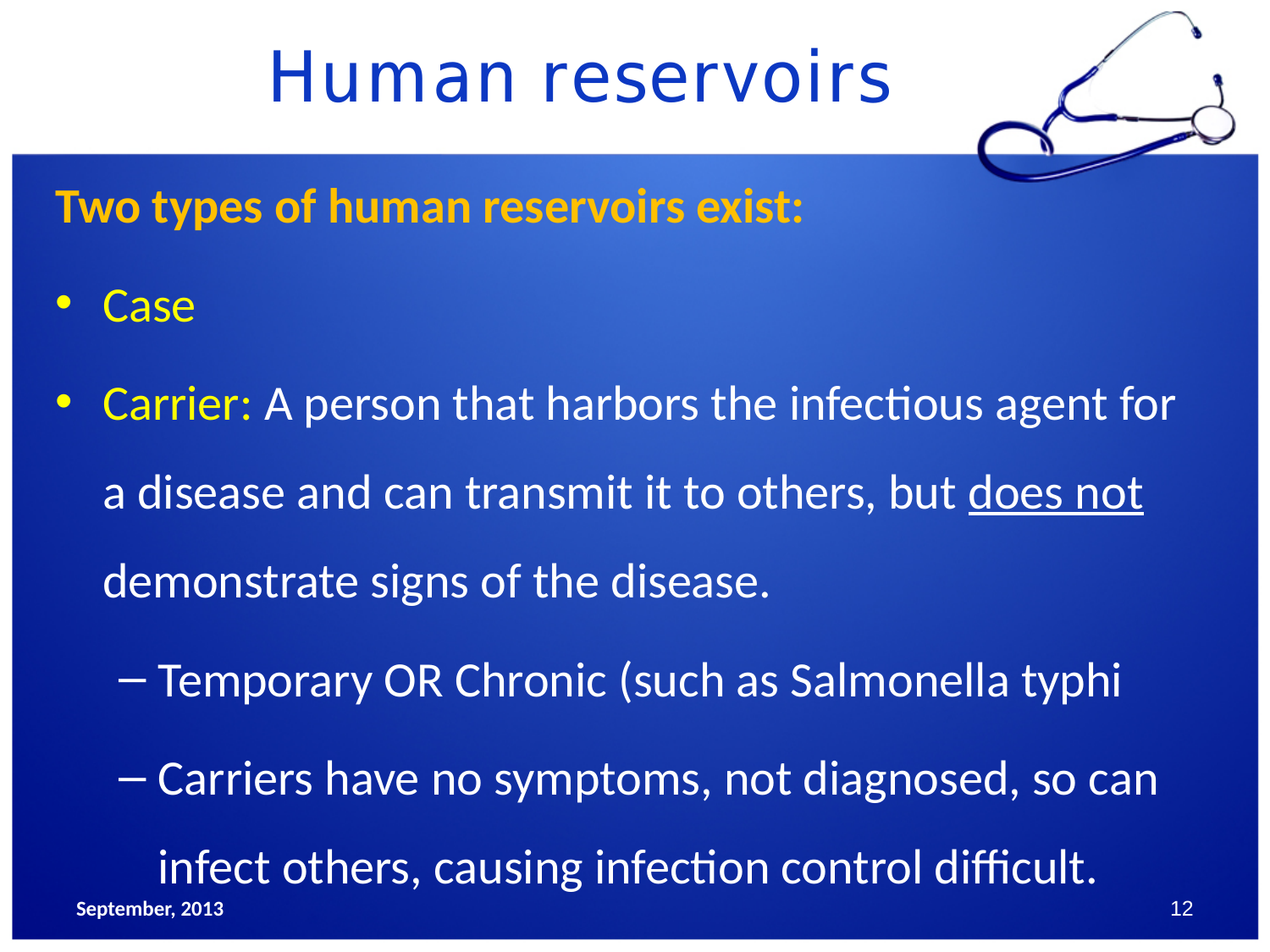

# Human reservoirs
Two types of human reservoirs exist:
Case
Carrier: A person that harbors the infectious agent for a disease and can transmit it to others, but does not demonstrate signs of the disease.
Temporary OR Chronic (such as Salmonella typhi
Carriers have no symptoms, not diagnosed, so can infect others, causing infection control difficult.

September, 2013
12